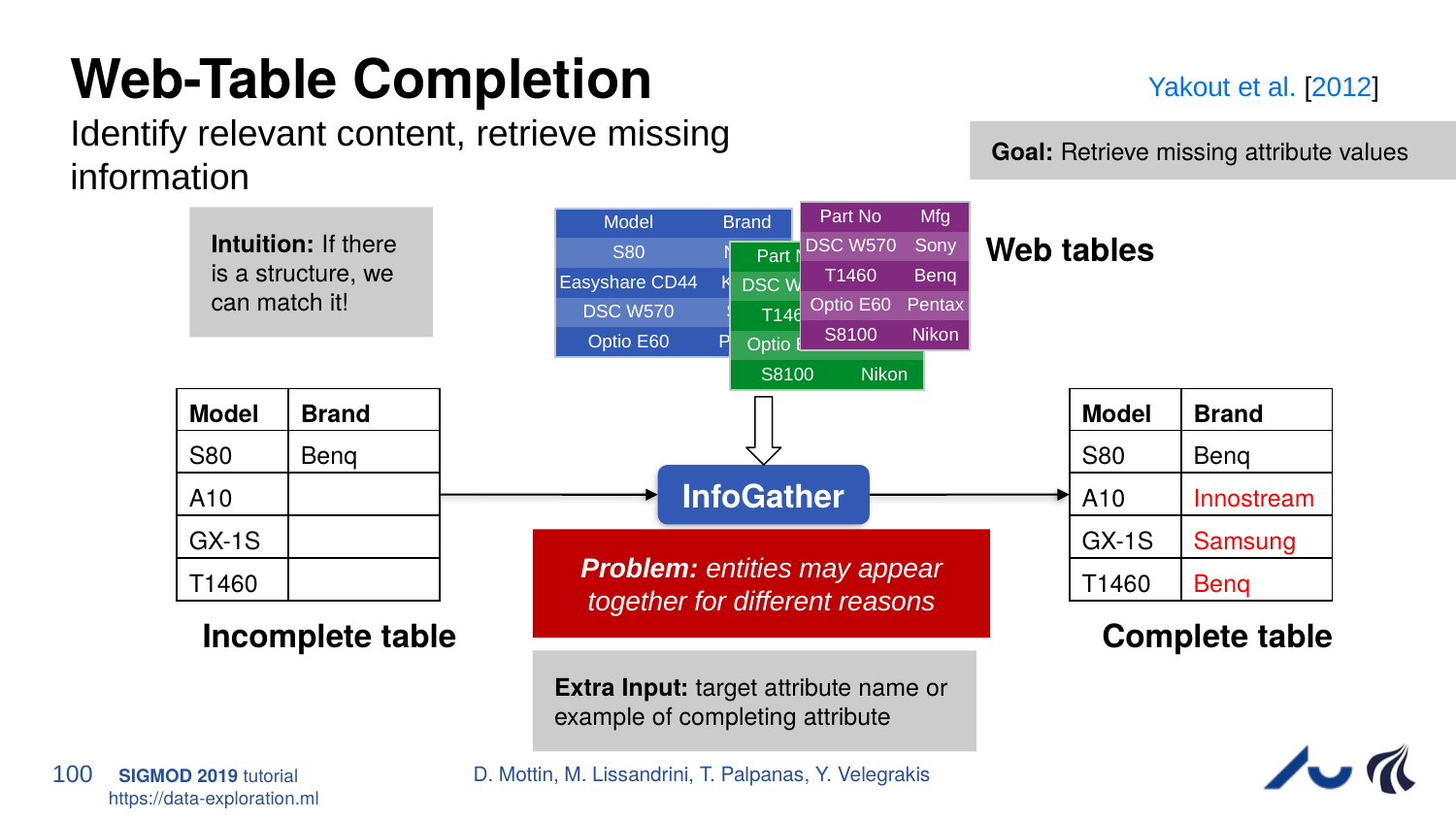

# Web-Table Completion Identify relevant content, retrieve missing information
Yakout et al. [2012]
Goal: Retrieve missing attribute values
| Part No | Mfg |
| --- | --- |
| DSC W570 | Sony |
| T1460 | Benq |
| Optio E60 | Pentax |
| S8100 | Nikon |
Intuition: If there is a structure, we can match it!
| Model | Brand |
| --- | --- |
| S80 | Nikon |
| Easyshare CD44 | Kodak |
| DSC W570 | Sony |
| Optio E60 | Pentax |
Web tables
| Part No | Mfg |
| --- | --- |
| DSC W570 | Sony |
| T1460 | Benq |
| Optio E60 | Pentax |
| S8100 | Nikon |
| Model | Brand |
| --- | --- |
| S80 | Benq |
| A10 |  |
| GX-1S |  |
| T1460 |  |
| Model | Brand |
| --- | --- |
| S80 | Benq |
| A10 | Innostream |
| GX-1S | Samsung |
| T1460 | Benq |

InfoGather
Problem: entities may appear together for different reasons
Incomplete table
Complete table
Extra Input: target attribute name or example of completing attribute
D. Mottin, M. Lissandrini, T. Palpanas, Y. Velegrakis